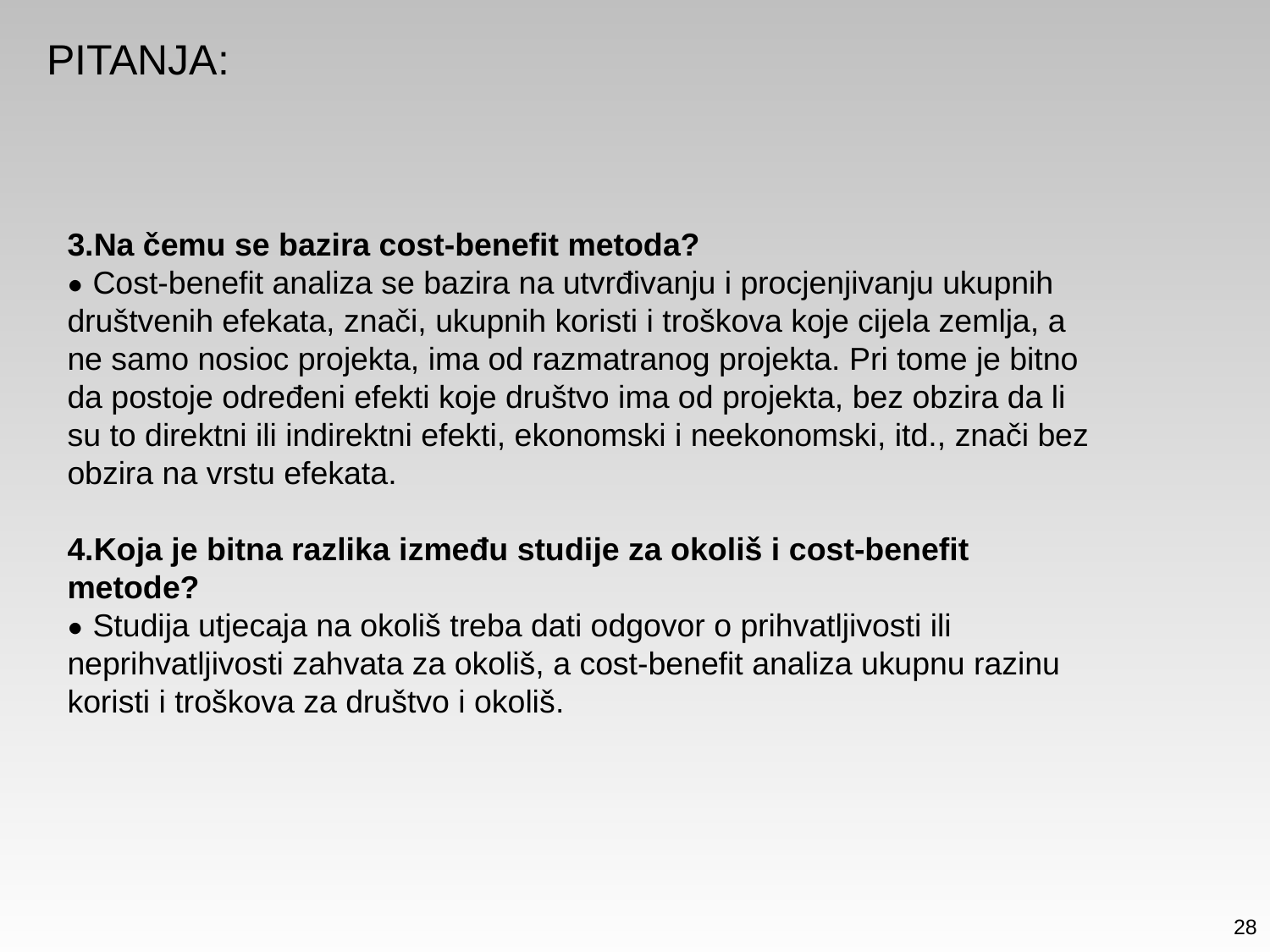

PITANJA:

3.Na čemu se bazira cost-benefit metoda?
• Cost-benefit analiza se bazira na utvrđivanju i procjenjivanju ukupnih društvenih efekata, znači, ukupnih koristi i troškova koje cijela zemlja, a ne samo nosioc projekta, ima od razmatranog projekta. Pri tome je bitno da postoje određeni efekti koje društvo ima od projekta, bez obzira da li su to direktni ili indirektni efekti, ekonomski i neekonomski, itd., znači bez obzira na vrstu efekata.

4.Koja je bitna razlika između studije za okoliš i cost-benefit metode?
• Studija utjecaja na okoliš treba dati odgovor o prihvatljivosti ili neprihvatljivosti zahvata za okoliš, a cost-benefit analiza ukupnu razinu koristi i troškova za društvo i okoliš.

28